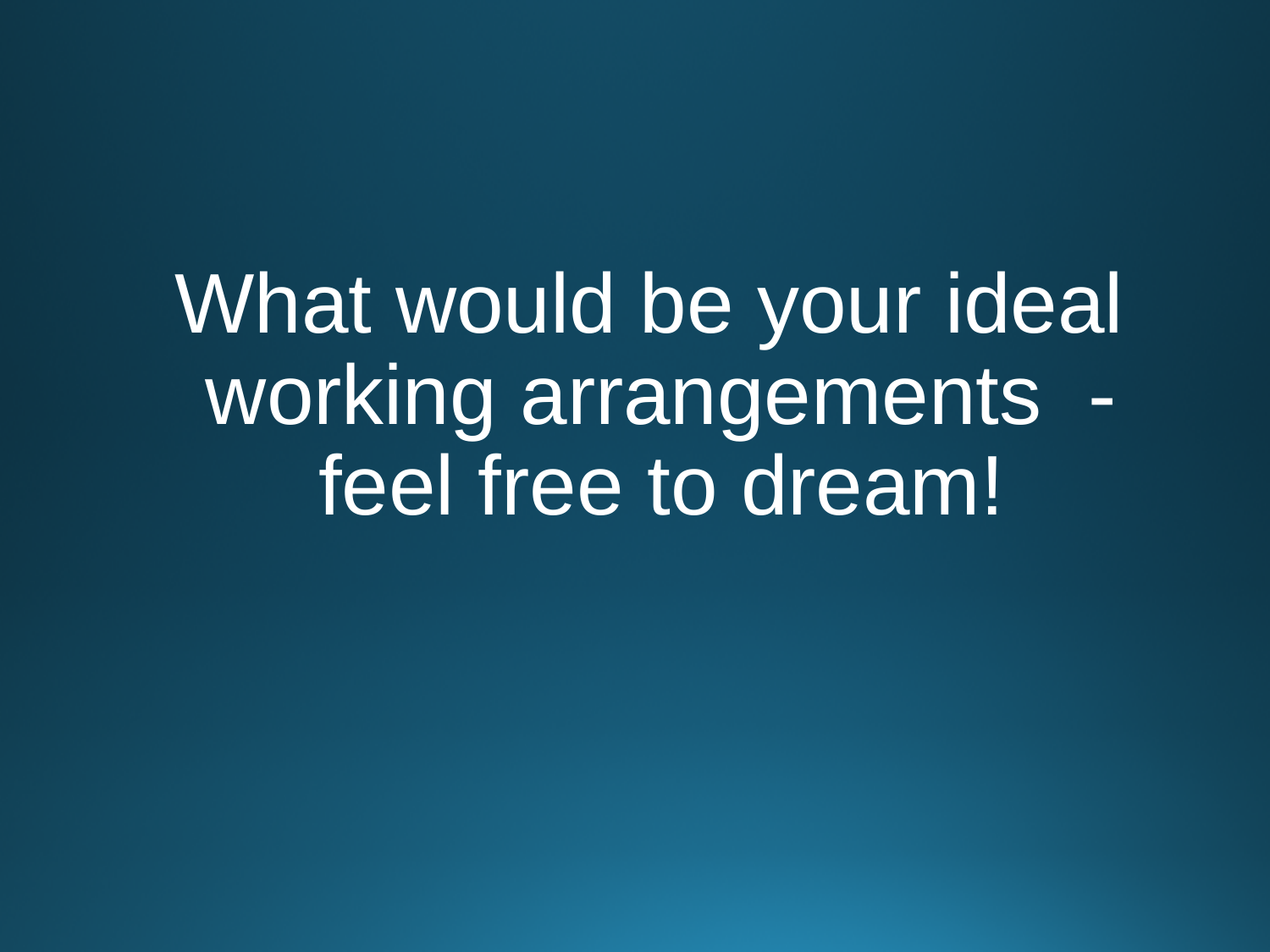

#
What would be your ideal working arrangements  - feel free to dream!